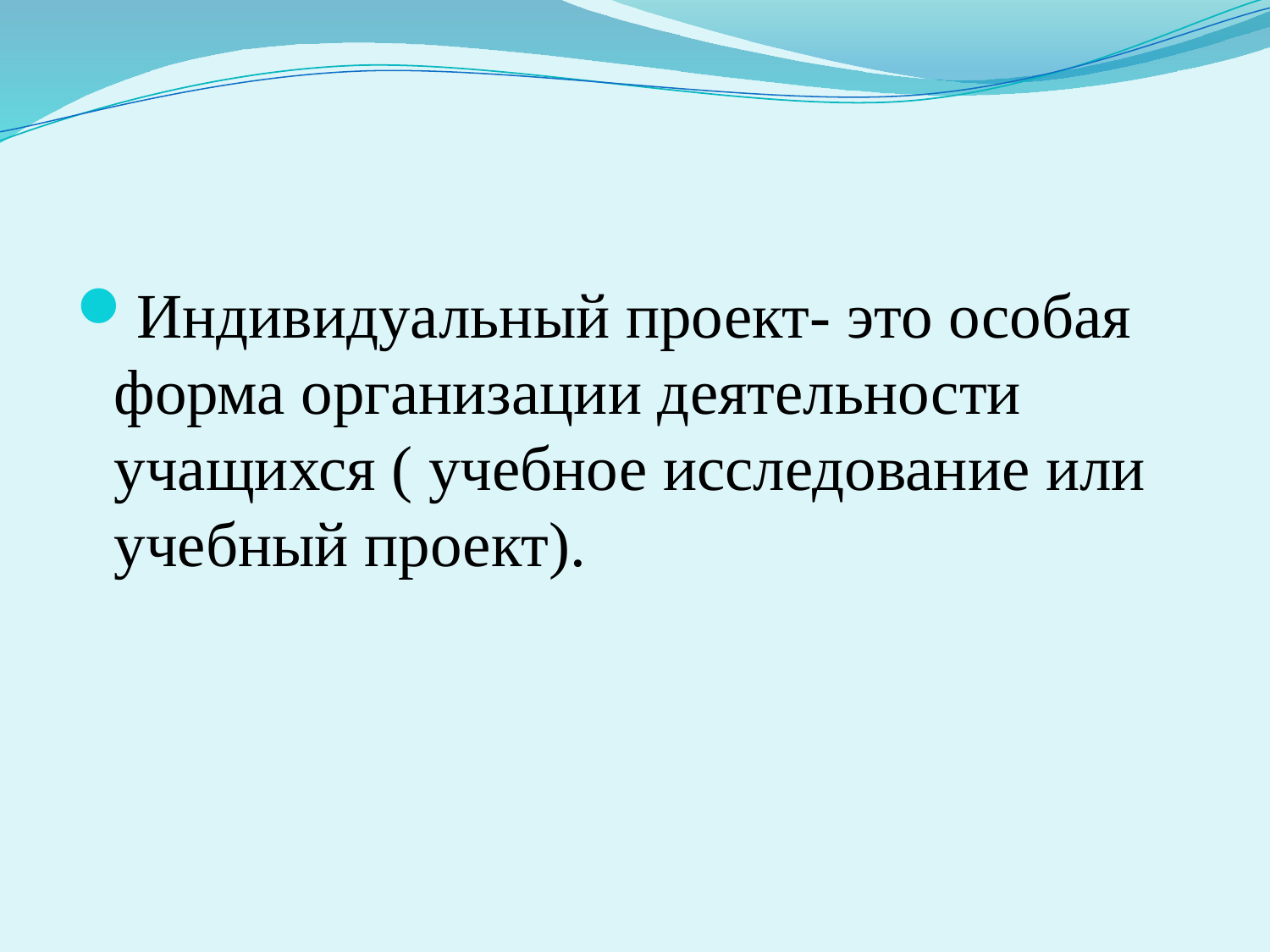

#
Индивидуальный проект- это особая форма организации деятельности учащихся ( учебное исследование или учебный проект).